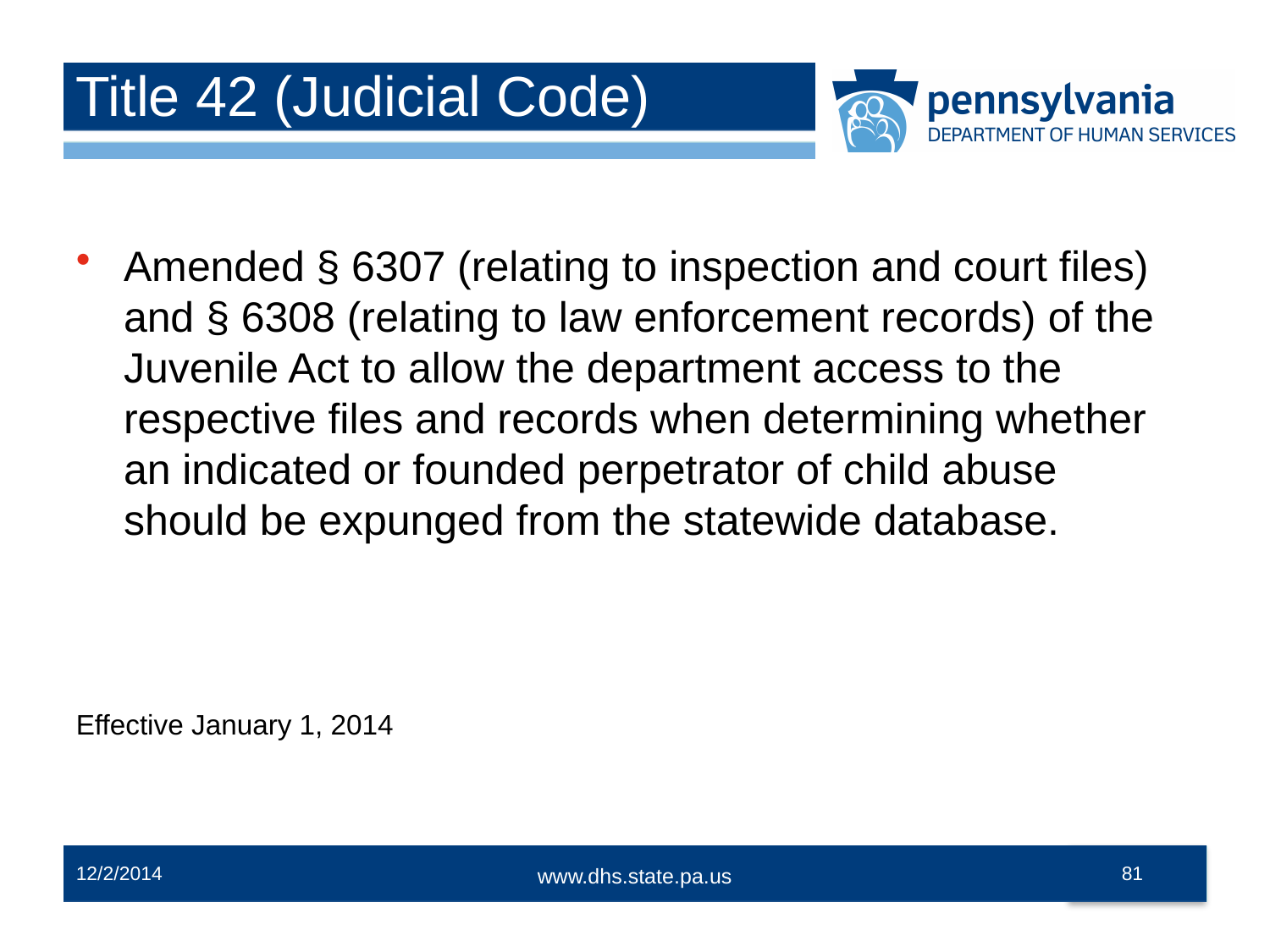

# Title 42 (Judicial Code)
Amended § 6307 (relating to inspection and court files) and § 6308 (relating to law enforcement records) of the Juvenile Act to allow the department access to the respective files and records when determining whether an indicated or founded perpetrator of child abuse should be expunged from the statewide database.

Effective January 1, 2014

12/2/2014
81